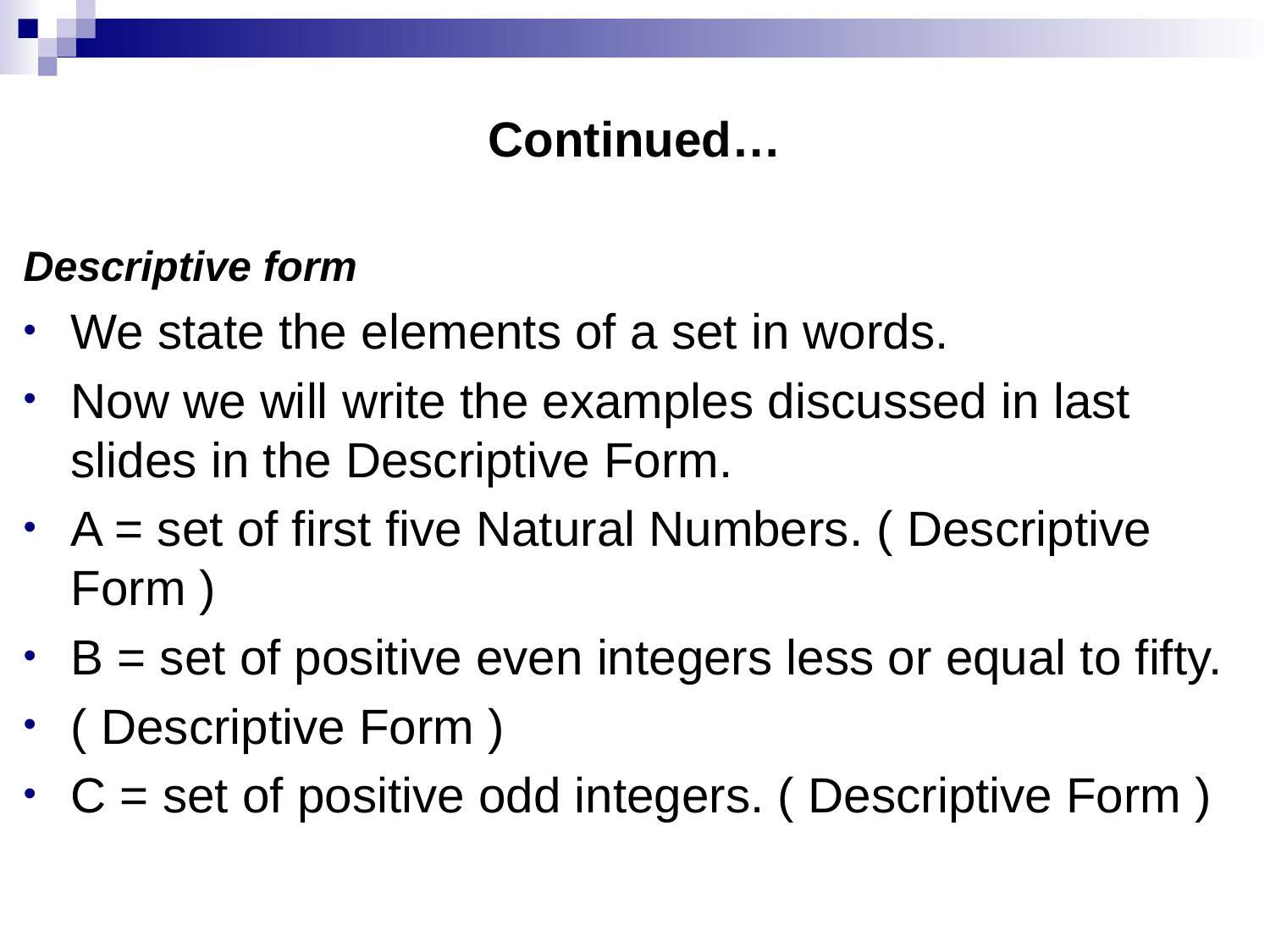

# Continued…
Descriptive form
We state the elements of a set in words.
Now we will write the examples discussed in last slides in the Descriptive Form.
A = set of first five Natural Numbers. ( Descriptive Form )
B = set of positive even integers less or equal to fifty.
( Descriptive Form )
C = set of positive odd integers. ( Descriptive Form )